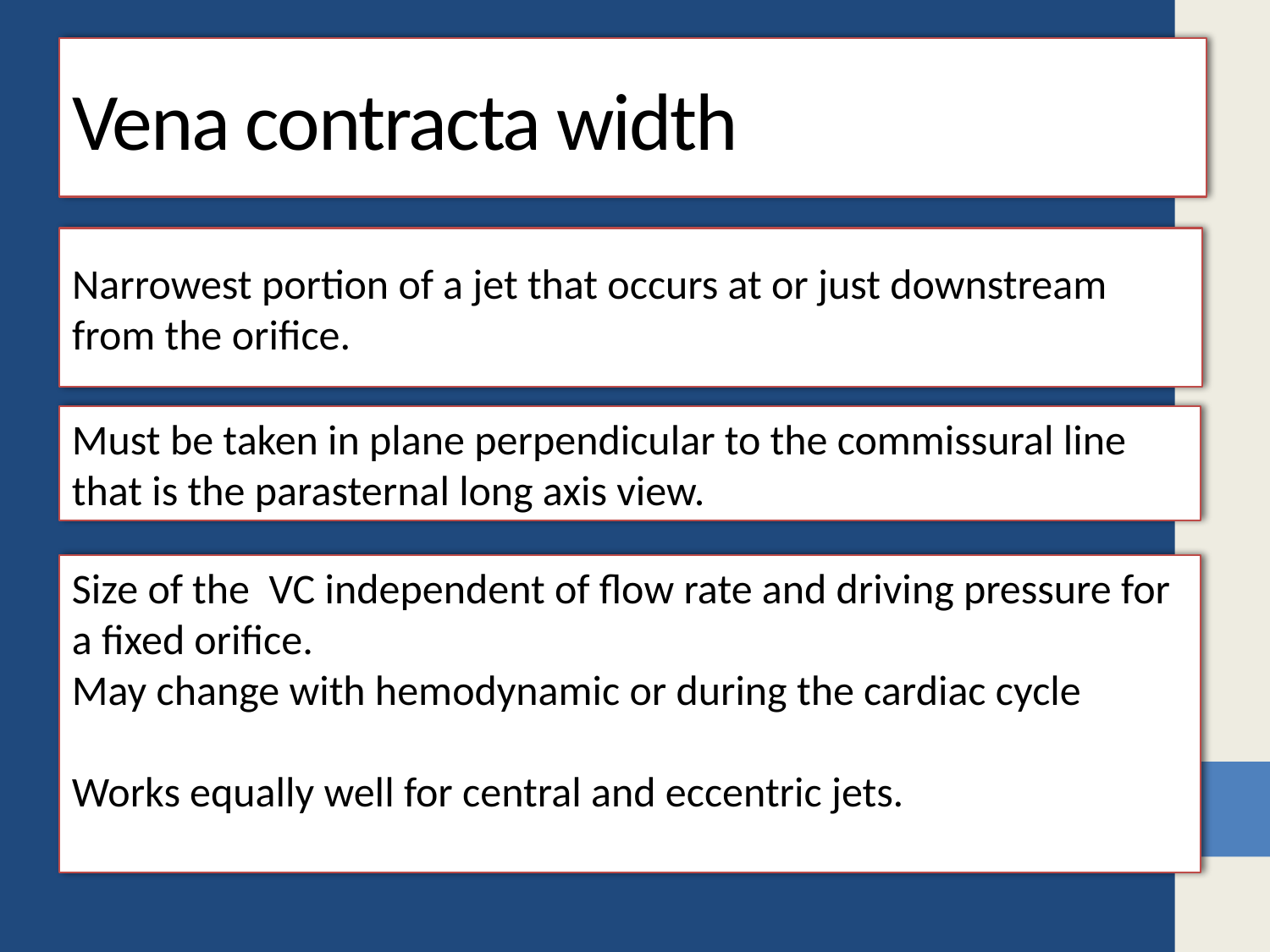

# Vena contracta width
Narrowest portion of a jet that occurs at or just downstream from the orifice.
Must be taken in plane perpendicular to the commissural line that is the parasternal long axis view.
Size of the  VC independent of flow rate and driving pressure for a fixed orifice.
May change with hemodynamic or during the cardiac cycle

Works equally well for central and eccentric jets.